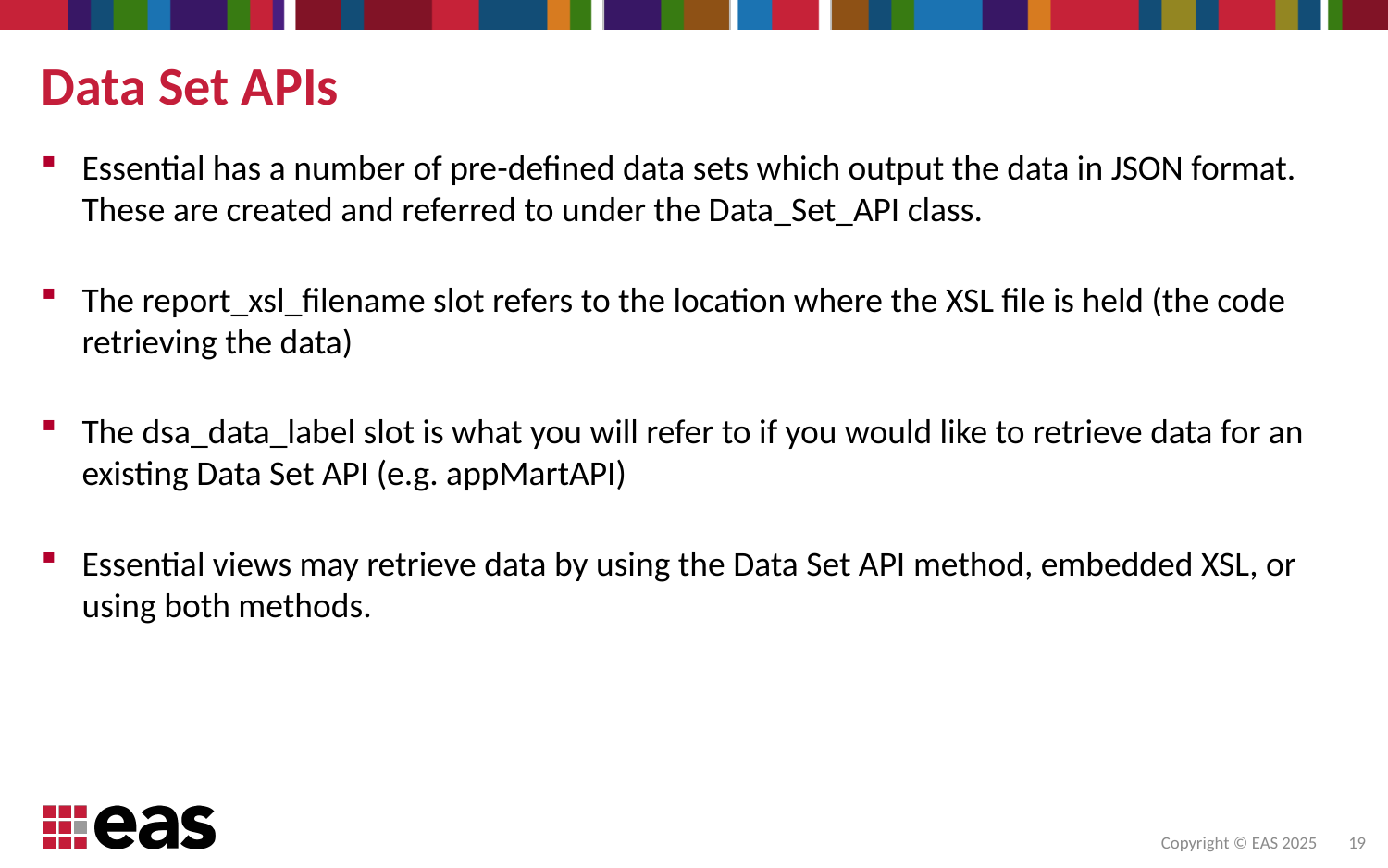

# Data Set APIs
Essential has a number of pre-defined data sets which output the data in JSON format. These are created and referred to under the Data_Set_API class.
The report_xsl_filename slot refers to the location where the XSL file is held (the code retrieving the data)
The dsa_data_label slot is what you will refer to if you would like to retrieve data for an existing Data Set API (e.g. appMartAPI)
Essential views may retrieve data by using the Data Set API method, embedded XSL, or using both methods.
19
Copyright © EAS 2025